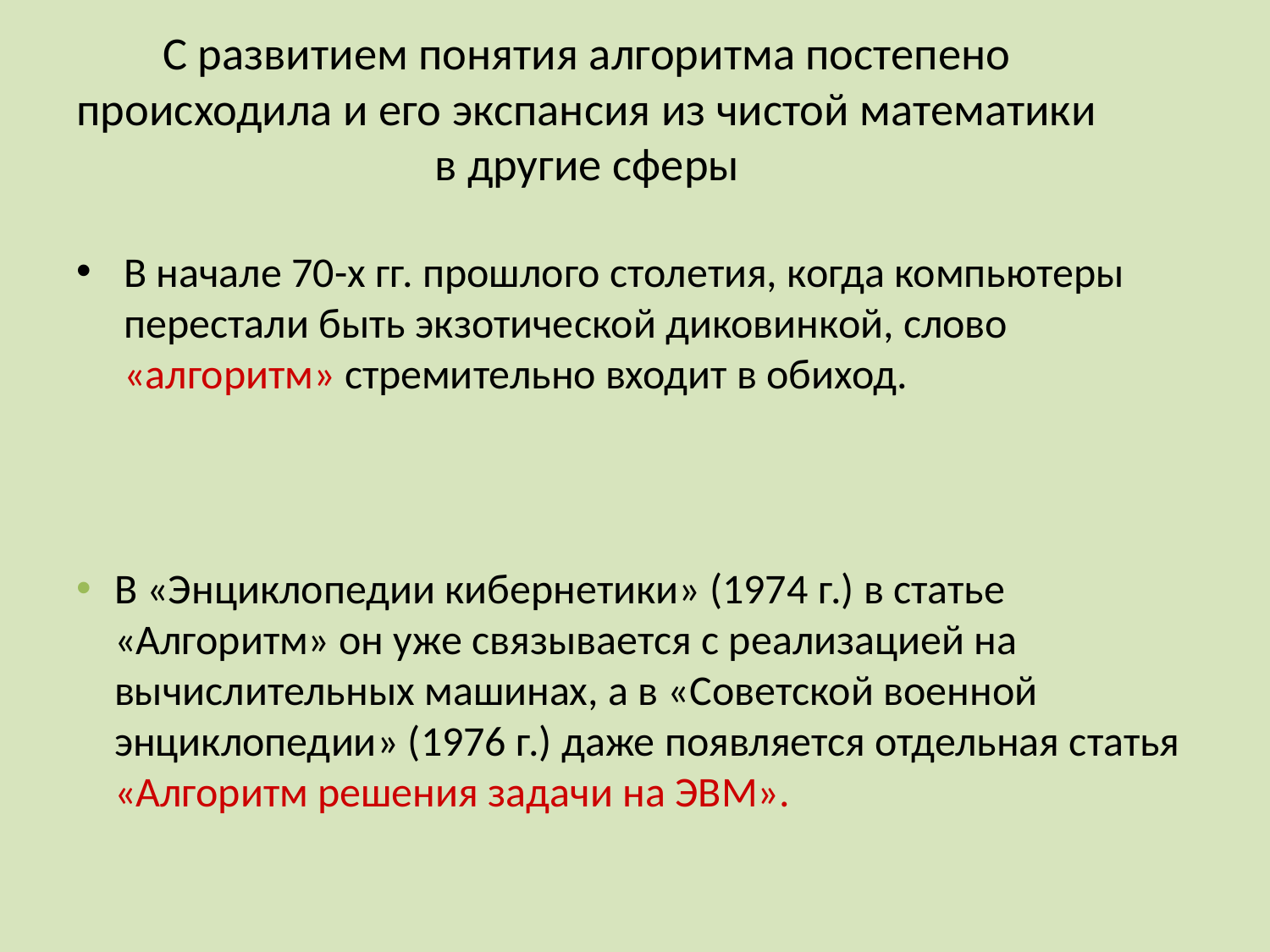

# С развитием понятия алгоритма постепено происходила и его экспансия из чистой математики в другие сферы
В начале 70-х гг. прошлого столетия, когда компьютеры перестали быть экзотической диковинкой, слово «алгоритм» стремительно входит в обиход.

В «Энциклопедии кибернетики» (1974 г.) в статье «Алгоритм» он уже связывается с реализацией на вычислительных машинах, а в «Советской военной энциклопедии» (1976 г.) даже появляется отдельная статья «Алгоритм решения задачи на ЭВМ».